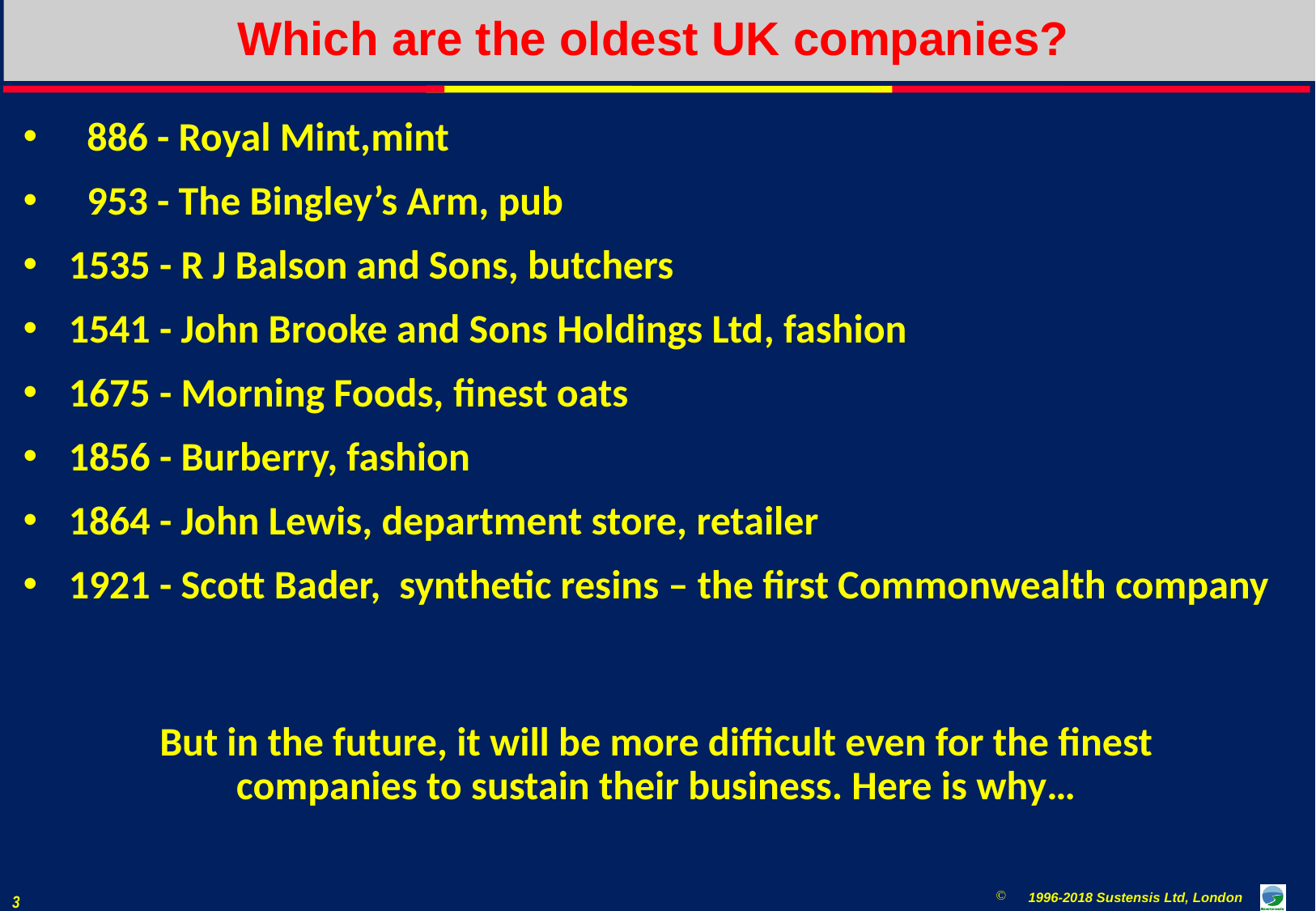

# Which are the oldest UK companies?
  886 - Royal Mint,mint
  953 - The Bingley’s Arm, pub
1535 - R J Balson and Sons, butchers
1541 - John Brooke and Sons Holdings Ltd, fashion
1675 - Morning Foods, finest oats
1856 - Burberry, fashion
1864 - John Lewis, department store, retailer
1921 - Scott Bader,  synthetic resins – the first Commonwealth company
But in the future, it will be more difficult even for the finest companies to sustain their business. Here is why…